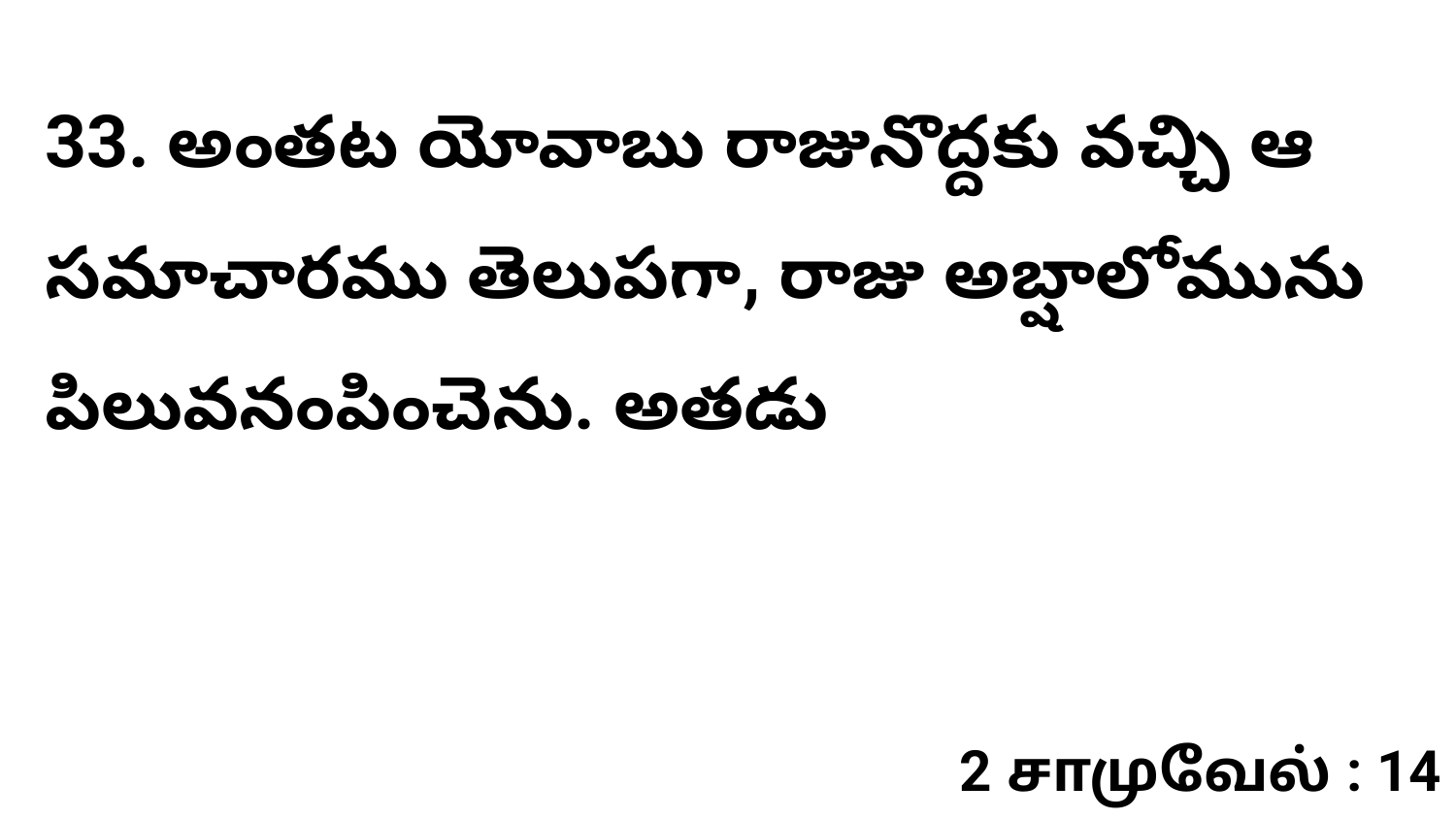

33. అంతట యోవాబు రాజునొద్దకు వచ్చి ఆ సమాచారము తెలుపగా, రాజు అబ్షాలోమును పిలువనంపించెను. అతడు
2 சாமுவேல் : 14